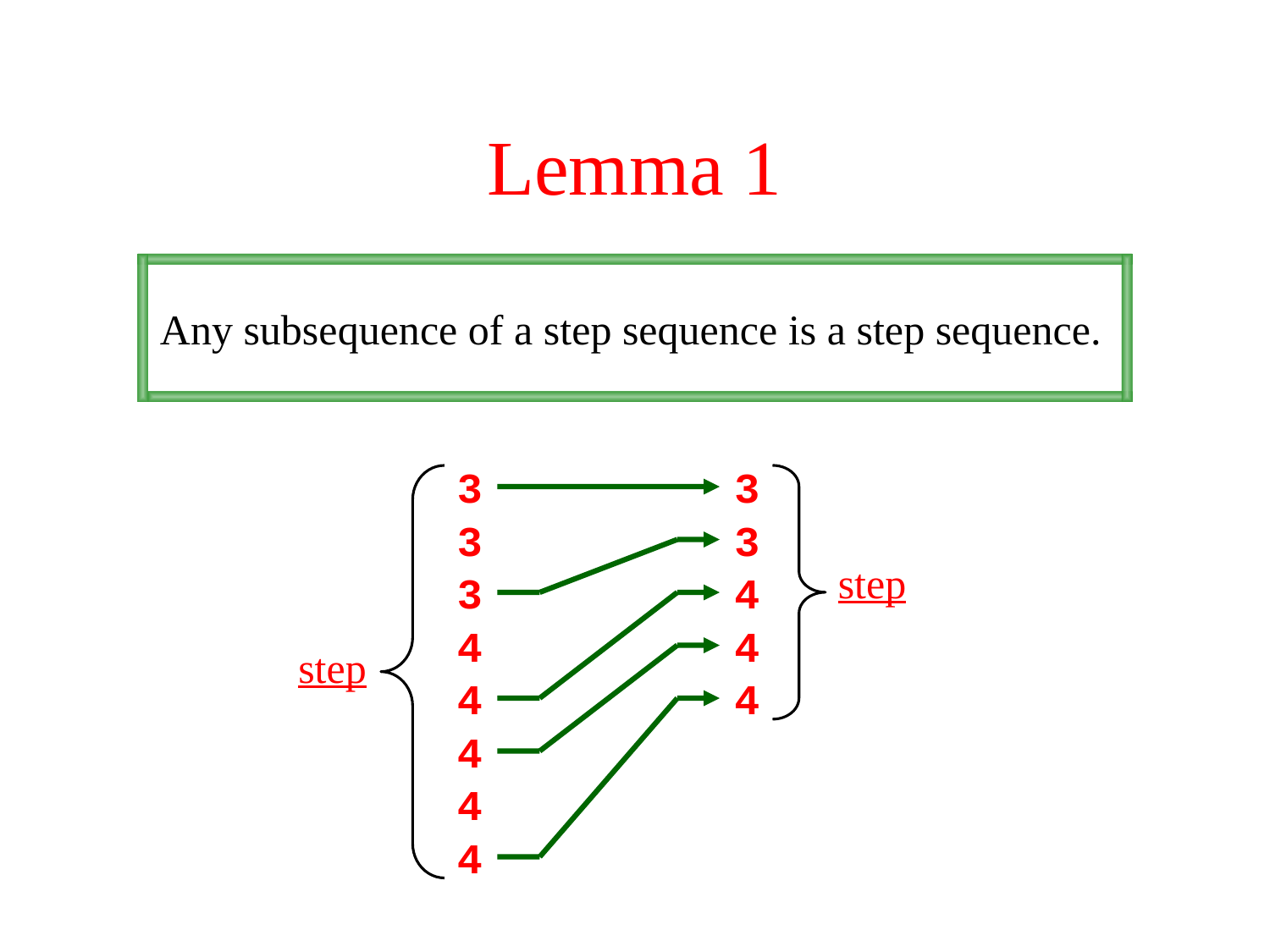

# Lemma 1

Any subsequence of a step sequence is a step sequence.

3
3

step

step

3
3
3
4
4
4
4
4
4
4
4